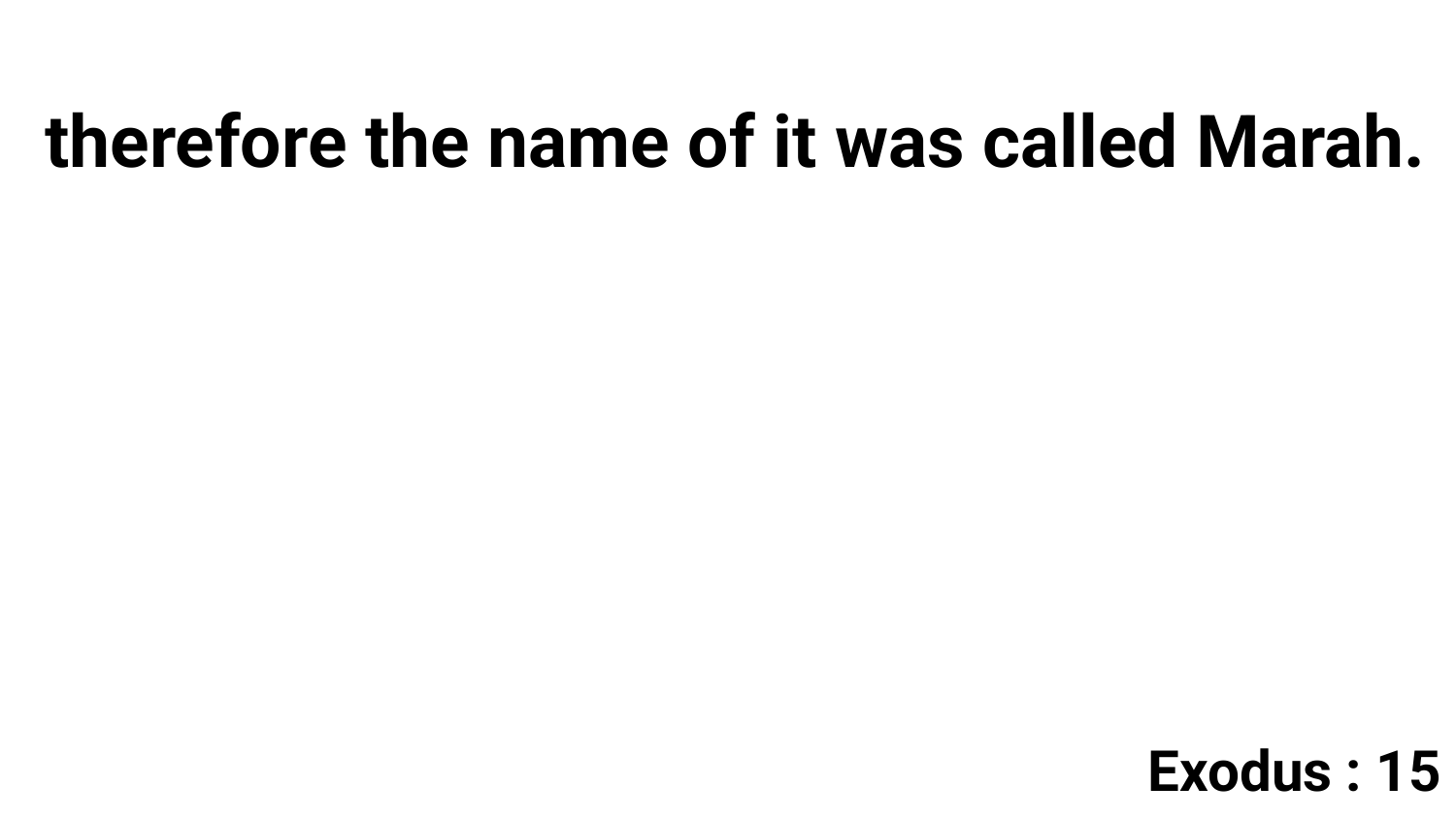

therefore the name of it was called Marah.
Exodus : 15